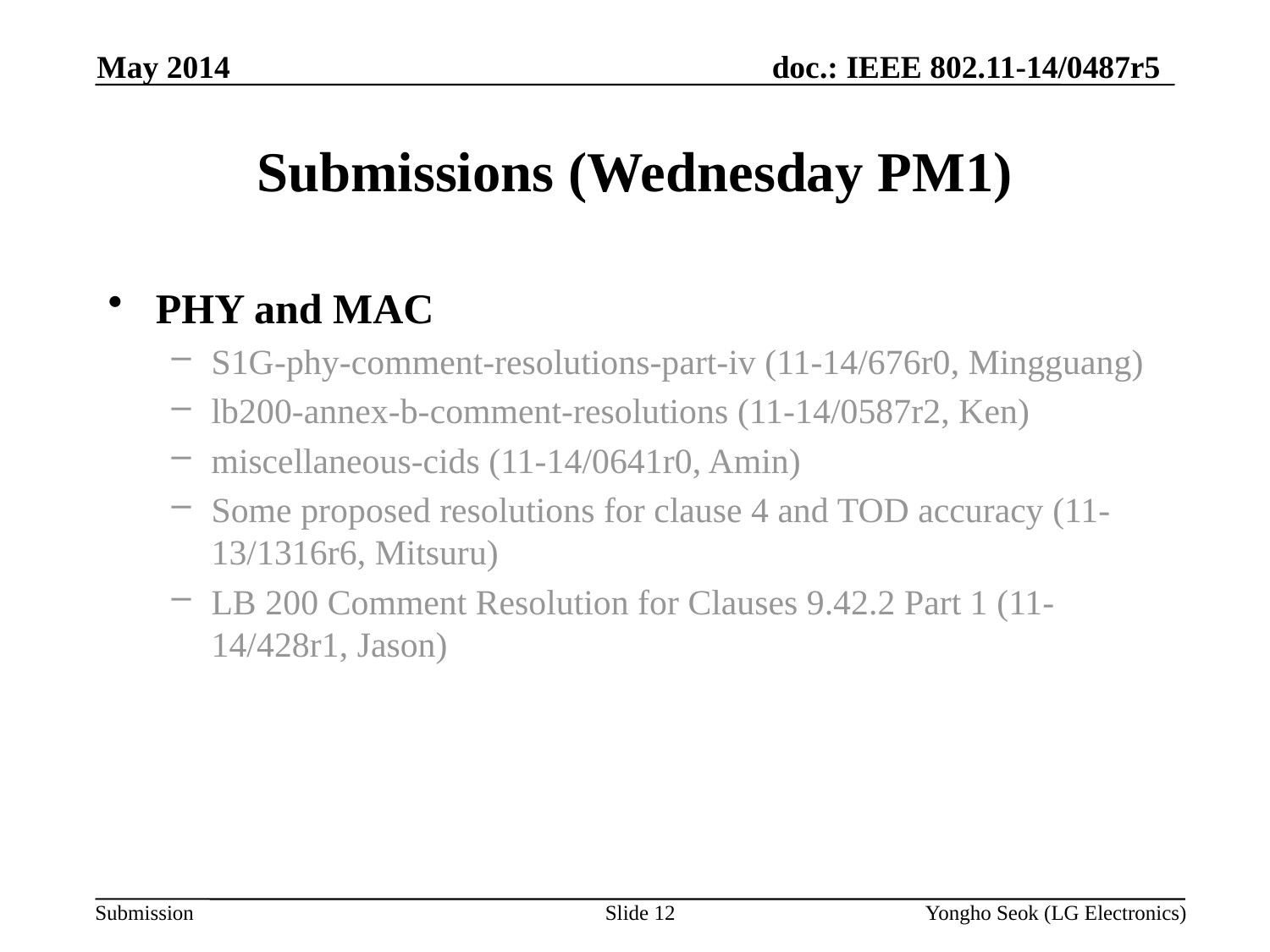

May 2014
# Submissions (Wednesday PM1)
PHY and MAC
S1G-phy-comment-resolutions-part-iv (11-14/676r0, Mingguang)
lb200-annex-b-comment-resolutions (11-14/0587r2, Ken)
miscellaneous-cids (11-14/0641r0, Amin)
Some proposed resolutions for clause 4 and TOD accuracy (11-13/1316r6, Mitsuru)
LB 200 Comment Resolution for Clauses 9.42.2 Part 1 (11-14/428r1, Jason)

Slide 12
Yongho Seok (LG Electronics)